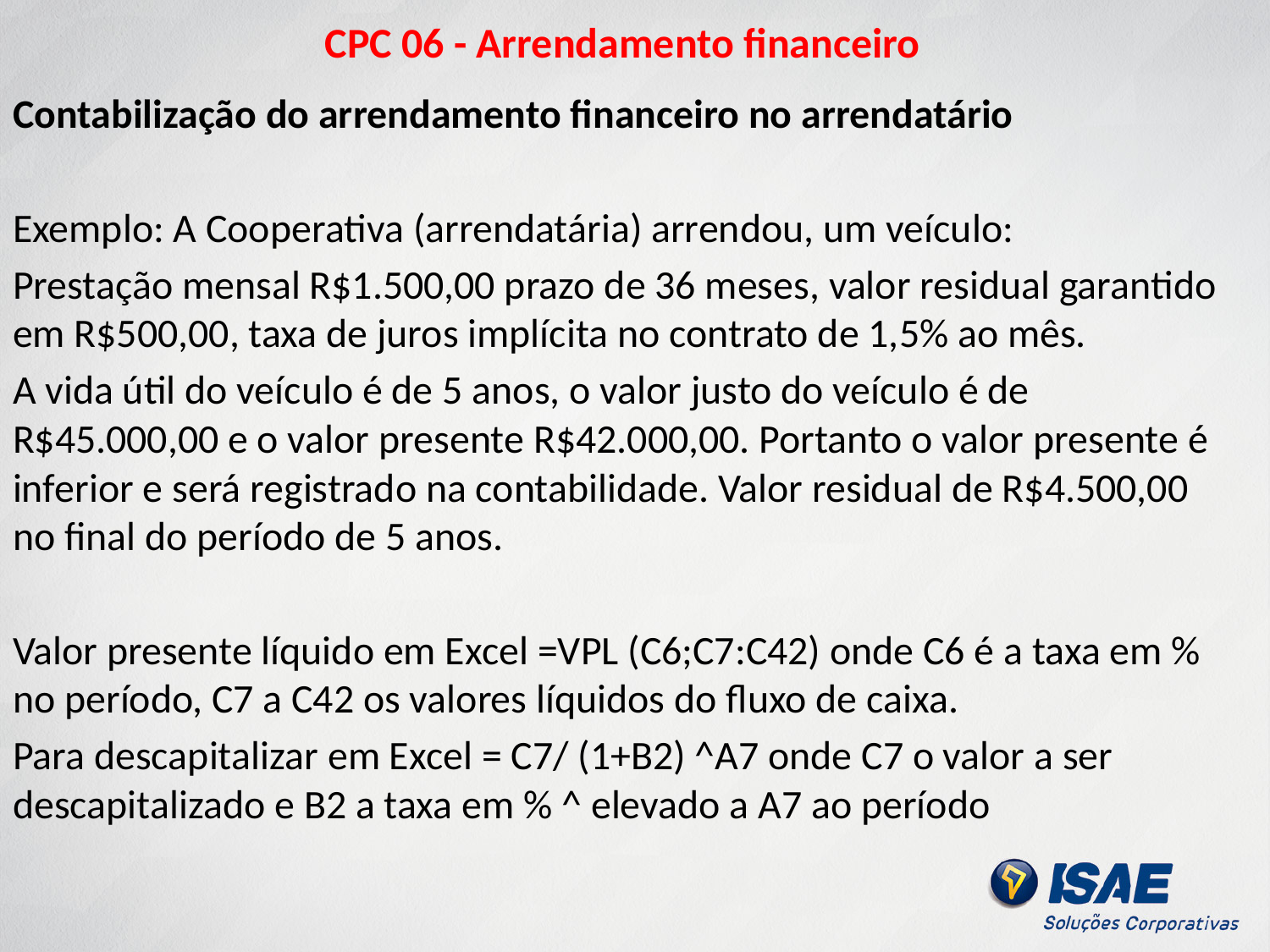

# CPC 06 - Arrendamento financeiro
Contabilização do arrendamento financeiro no arrendatário

Exemplo: A Cooperativa (arrendatária) arrendou, um veículo:
Prestação mensal R$1.500,00 prazo de 36 meses, valor residual garantido em R$500,00, taxa de juros implícita no contrato de 1,5% ao mês.
A vida útil do veículo é de 5 anos, o valor justo do veículo é de R$45.000,00 e o valor presente R$42.000,00. Portanto o valor presente é inferior e será registrado na contabilidade. Valor residual de R$4.500,00 no final do período de 5 anos.

Valor presente líquido em Excel =VPL (C6;C7:C42) onde C6 é a taxa em % no período, C7 a C42 os valores líquidos do fluxo de caixa.
Para descapitalizar em Excel = C7/ (1+B2) ^A7 onde C7 o valor a ser descapitalizado e B2 a taxa em % ^ elevado a A7 ao período